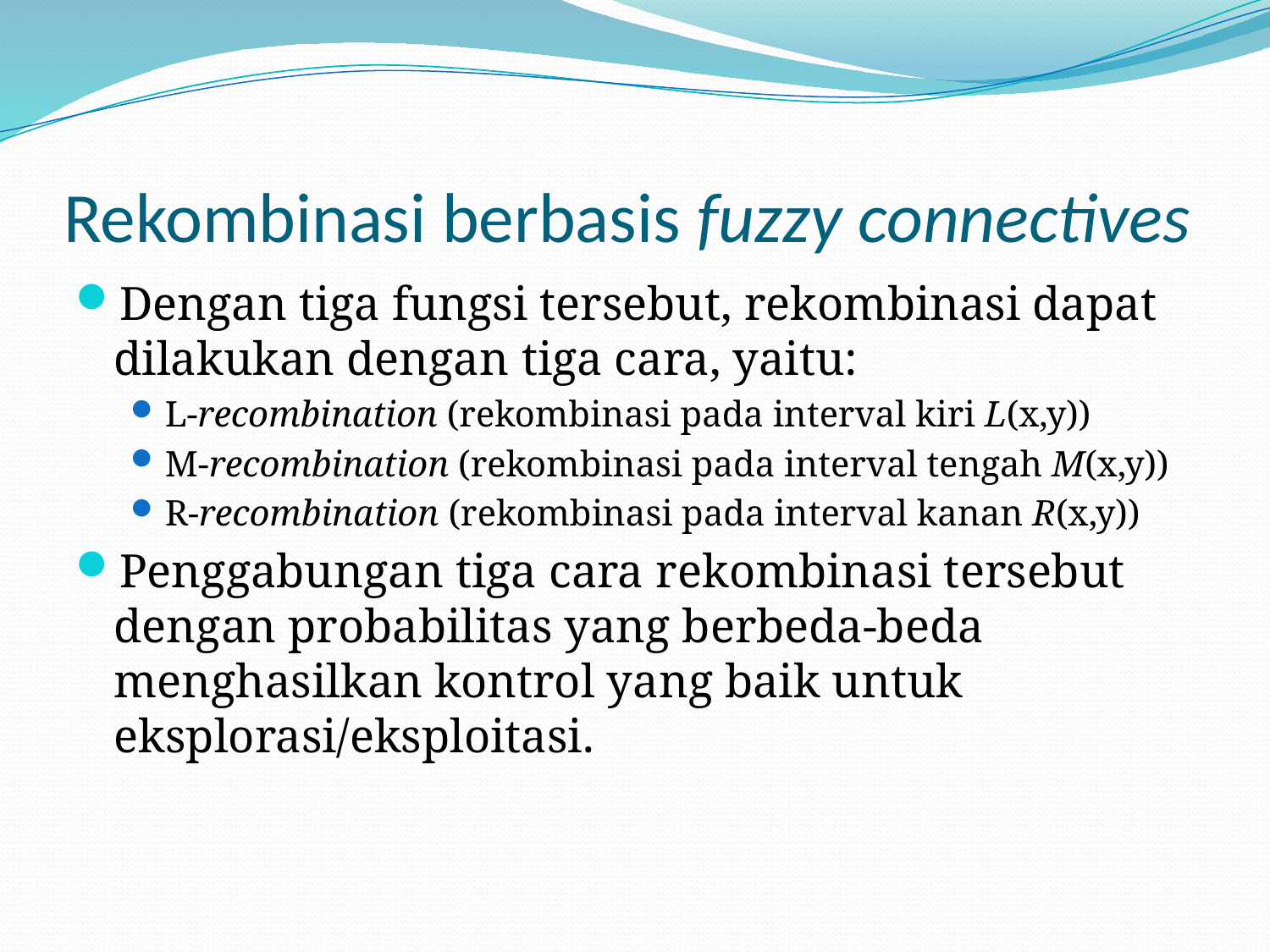

# Rekombinasi berbasis fuzzy connectives
Dengan tiga fungsi tersebut, rekombinasi dapat dilakukan dengan tiga cara, yaitu:
L-recombination (rekombinasi pada interval kiri L(x,y))
M-recombination (rekombinasi pada interval tengah M(x,y))
R-recombination (rekombinasi pada interval kanan R(x,y))
Penggabungan tiga cara rekombinasi tersebut dengan probabilitas yang berbeda-beda menghasilkan kontrol yang baik untuk eksplorasi/eksploitasi.